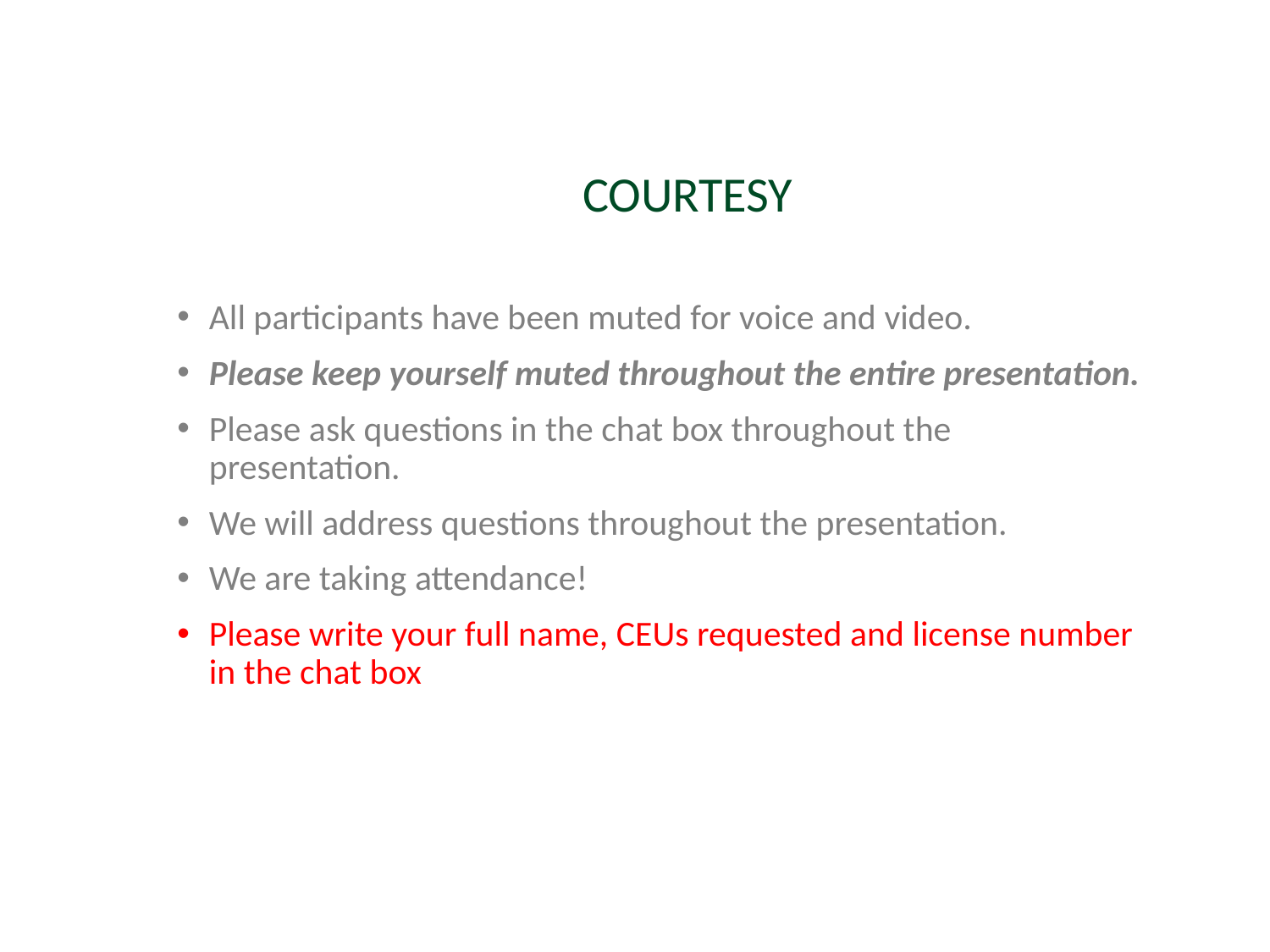

COURTESY
All participants have been muted for voice and video.
Please keep yourself muted throughout the entire presentation.
Please ask questions in the chat box throughout the presentation.
We will address questions throughout the presentation.
We are taking attendance!
Please write your full name, CEUs requested and license number in the chat box